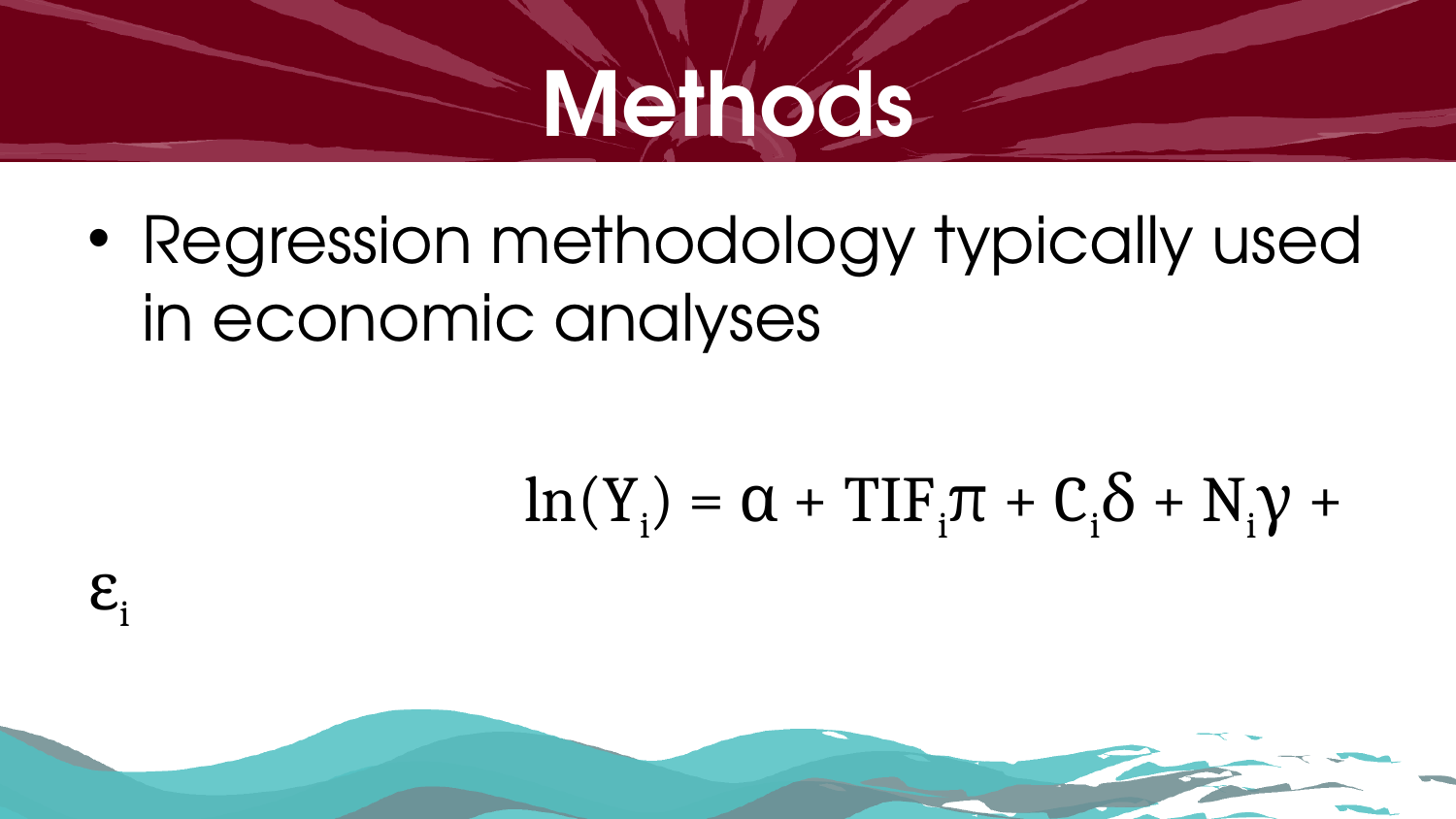

# Methods
Regression methodology typically used in economic analyses

			ln(Yi) = α + TIFiπ + Ciδ + Niγ + εi